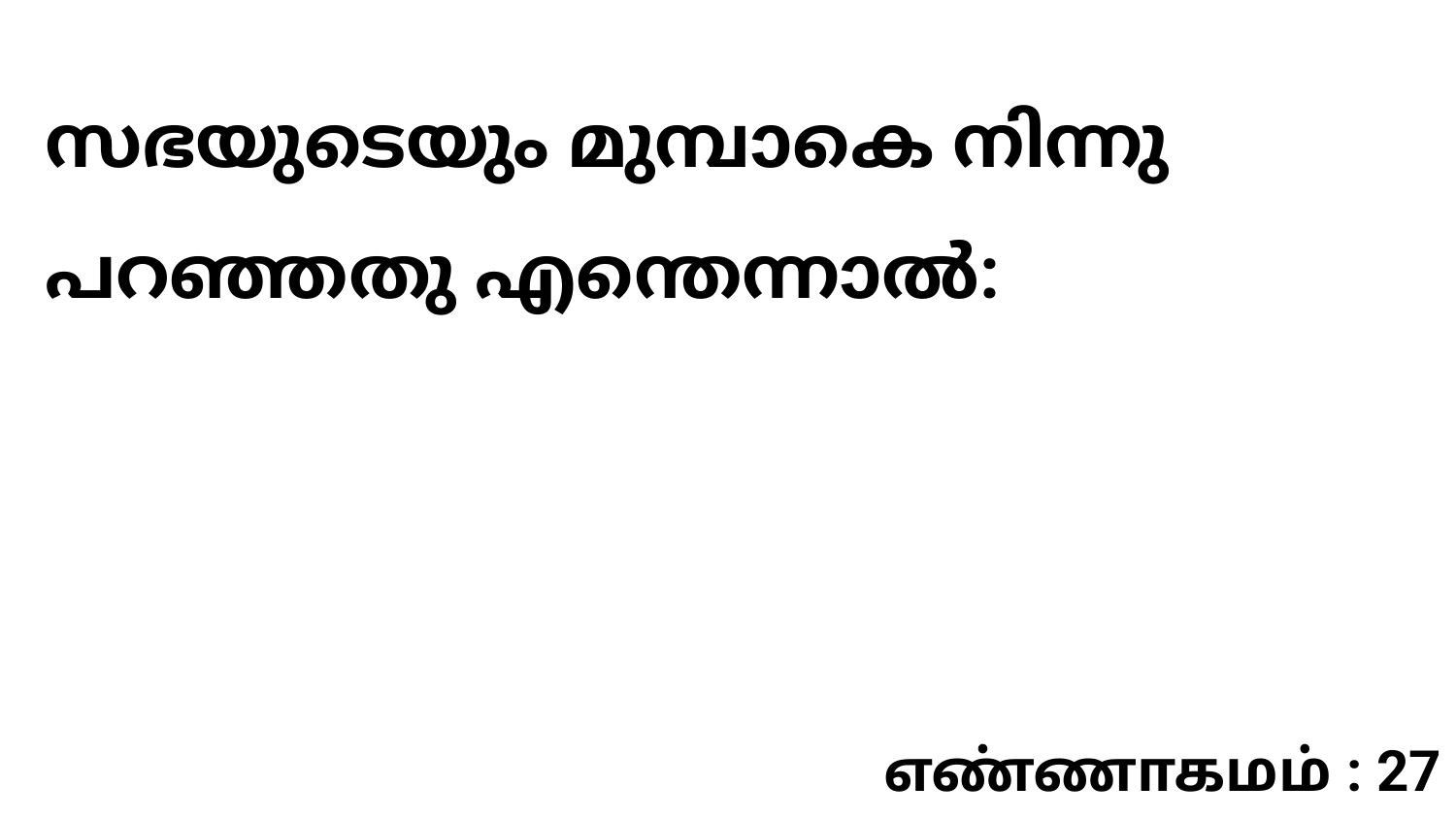

സഭയുടെയും മുമ്പാകെ നിന്നു പറഞ്ഞതു എന്തെന്നാൽ:
எண்ணாகமம் : 27